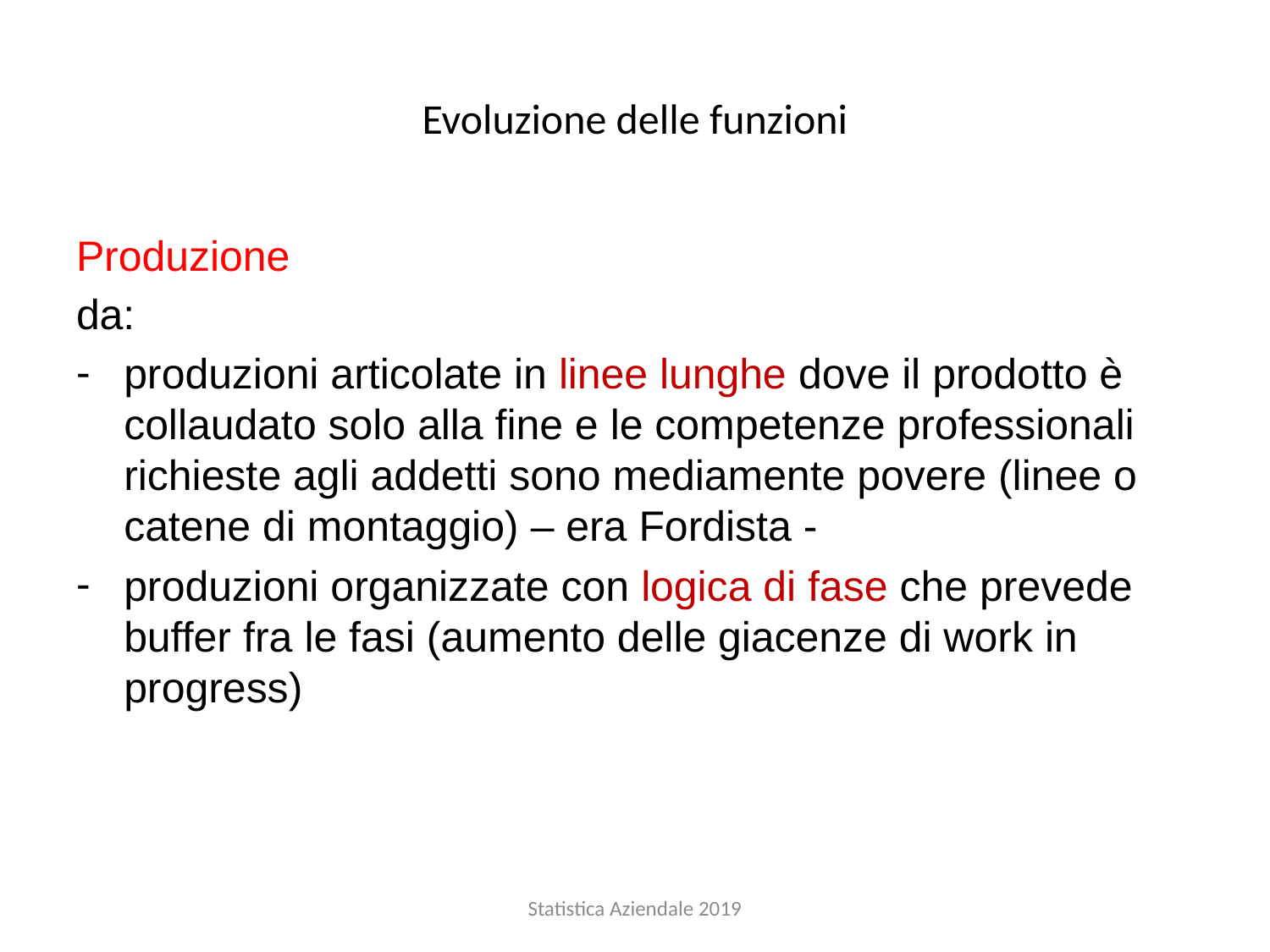

# Evoluzione delle funzioni
Produzione
da:
produzioni articolate in linee lunghe dove il prodotto è collaudato solo alla fine e le competenze professionali richieste agli addetti sono mediamente povere (linee o catene di montaggio) – era Fordista -
produzioni organizzate con logica di fase che prevede buffer fra le fasi (aumento delle giacenze di work in progress)
Statistica Aziendale 2019